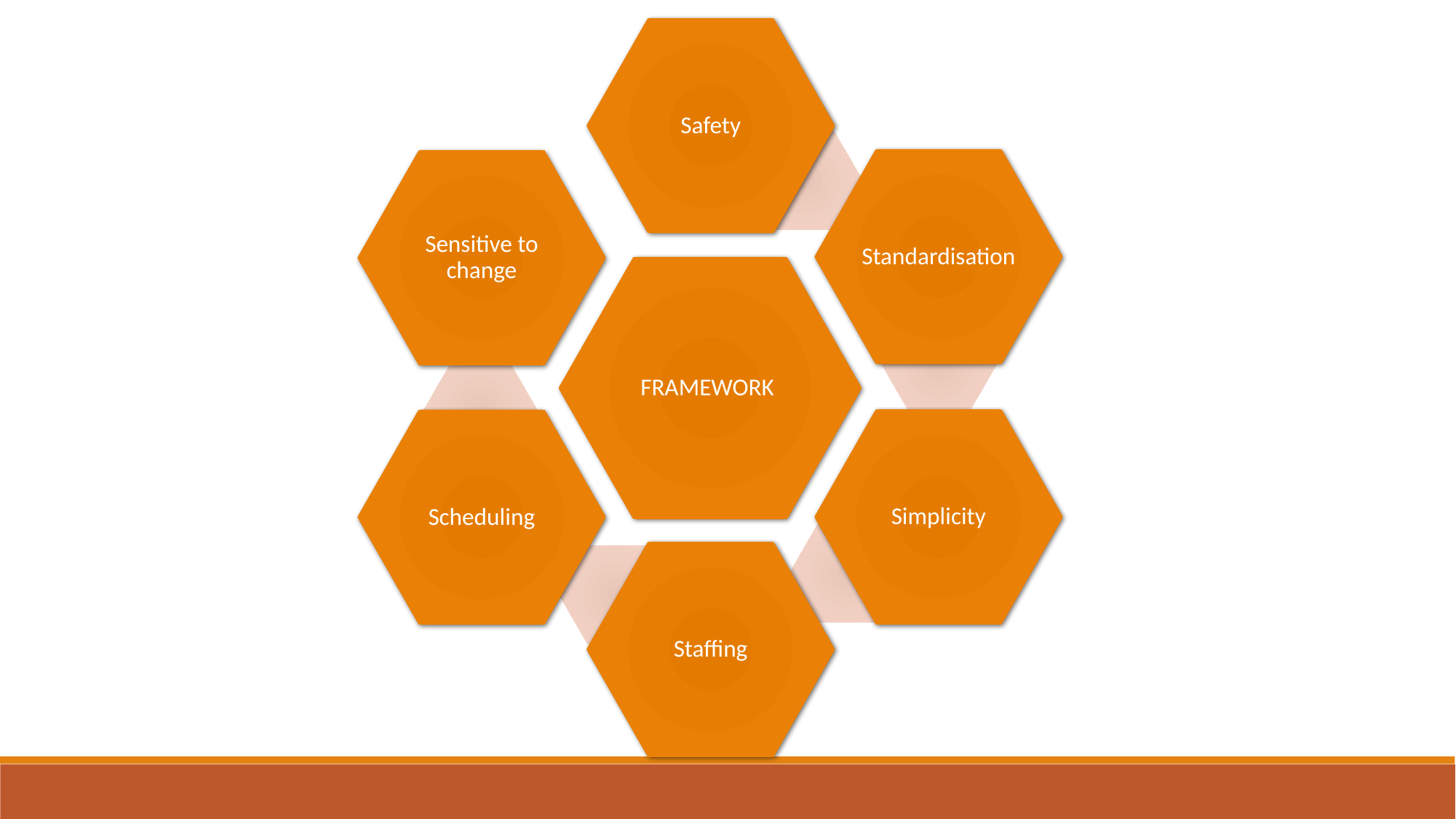

FRAMEWORK
Safety
Standardisation
Simplicity
Staffing
Scheduling
Sensitive to change